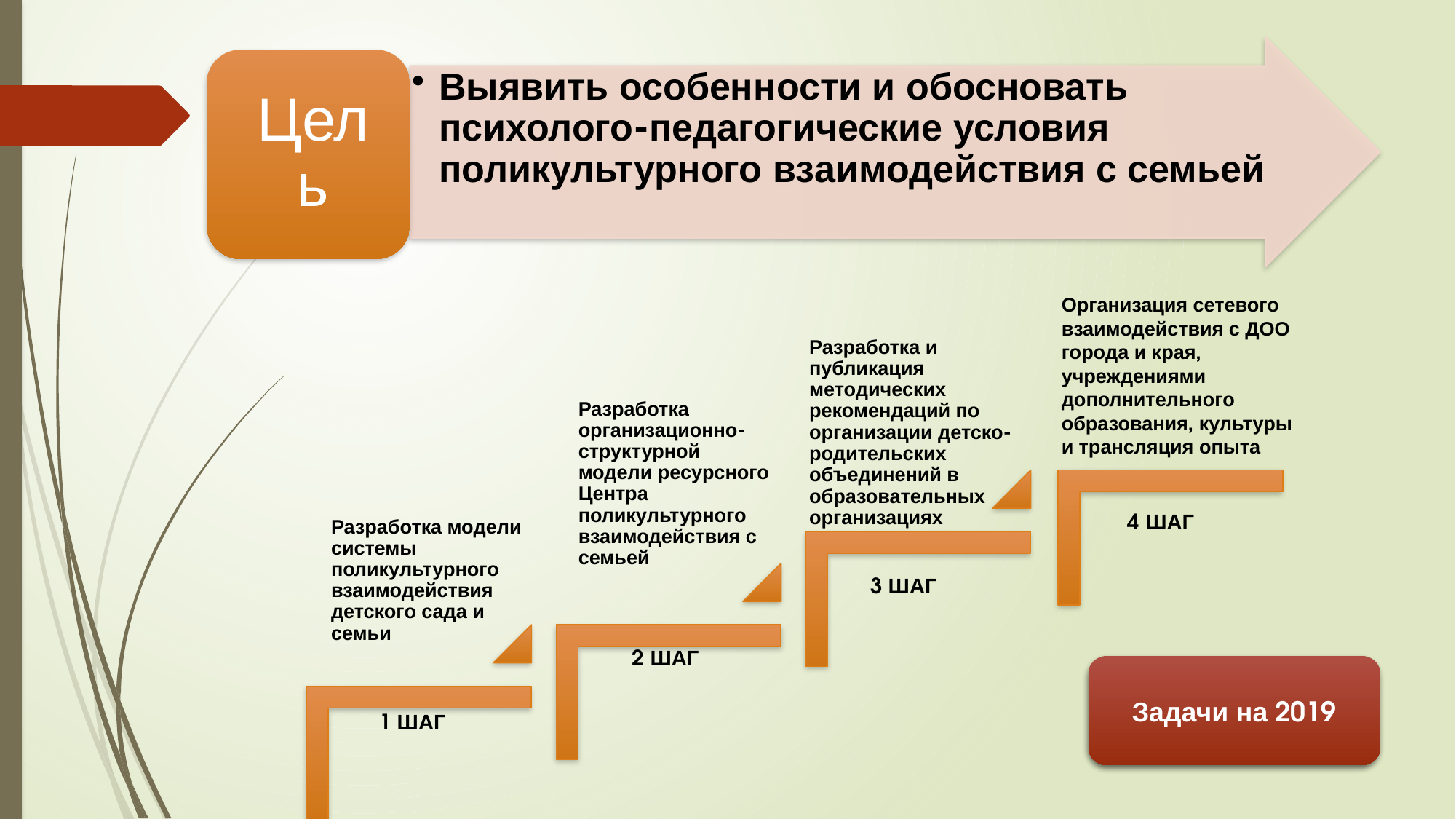

Выявить особенности и обосновать психолого-педагогические условия поликультурного взаимодействия с семьей
Цель
Разработка модели системы поликультурного взаимодействия детского сада и семьи

        1 ШАГ
Разработка организационно-структурной модели ресурсного Центра поликультурного взаимодействия с семьей

        2 ШАГ
Разработка и публикация методических рекомендаций по организации детско-родительских объединений в образовательных организациях

        3 ШАГ
Организация сетевого взаимодействия с ДОО города и края, учреждениями дополнительного образования, культуры и трансляция опыта

           4 ШАГ

          4 ШАГ
Задачи на 2019